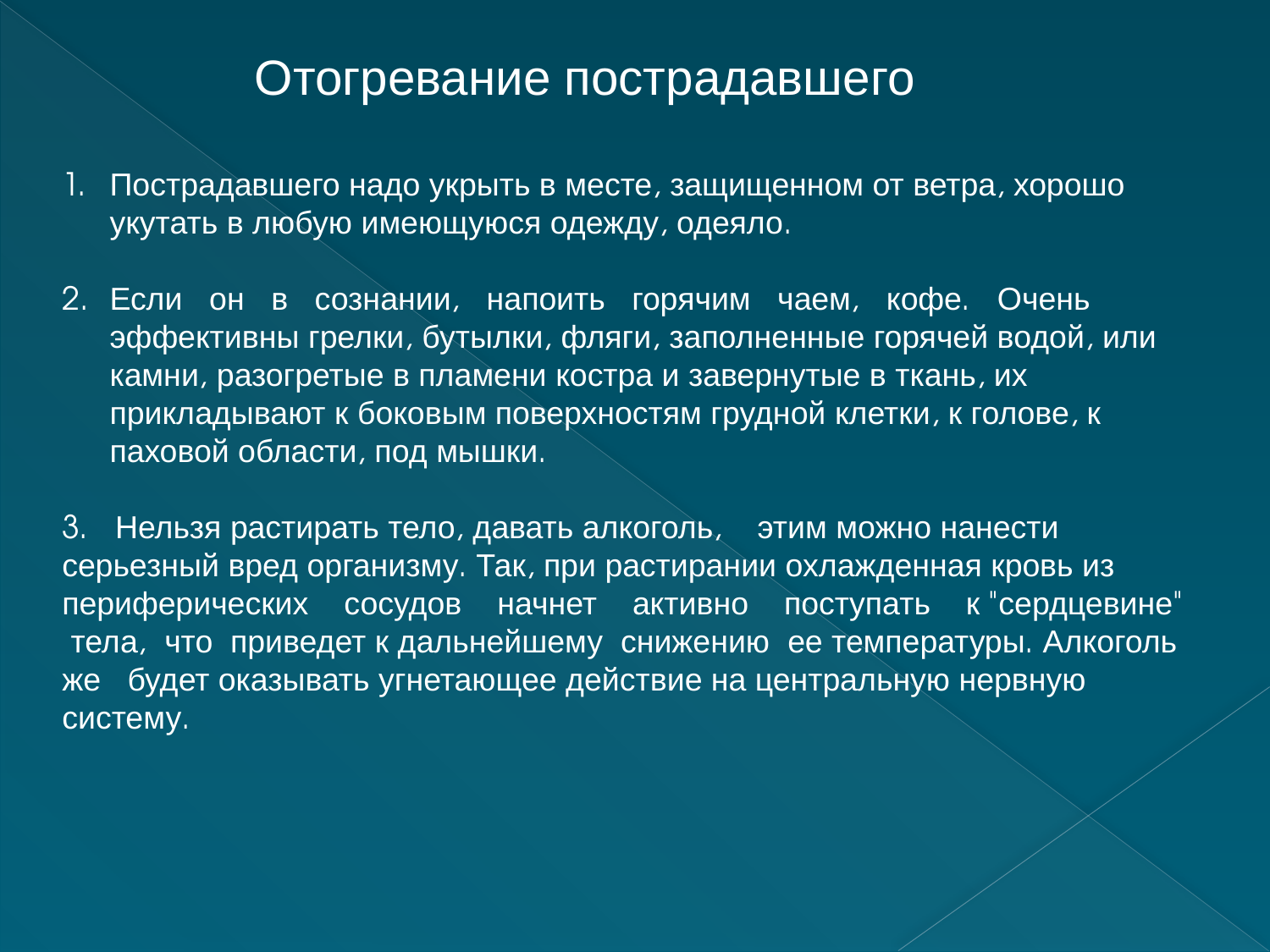

Отогревание пострадавшего

Пострадавшего надо укрыть в месте, защищенном от ветра, хорошо укутать в любую имеющуюся одежду, одеяло.

Если   он   в   сознании,   напоить   горячим   чаем,   кофе.   Очень эффективны грелки, бутылки, фляги, заполненные горячей водой, или камни, разогретые в пламени костра и завернутые в ткань, их прикладывают к боковым поверхностям грудной клетки, к голове, к паховой области, под мышки.

3.   Нельзя растирать тело, давать алкоголь,    этим можно нанести серьезный вред организму. Так, при растирании охлажденная кровь из    периферических    сосудов    начнет    активно    поступать    к "сердцевине"  тела,  что  приведет к дальнейшему  снижению  ее температуры. Алкоголь же   будет оказывать угнетающее действие на центральную нервную систему.